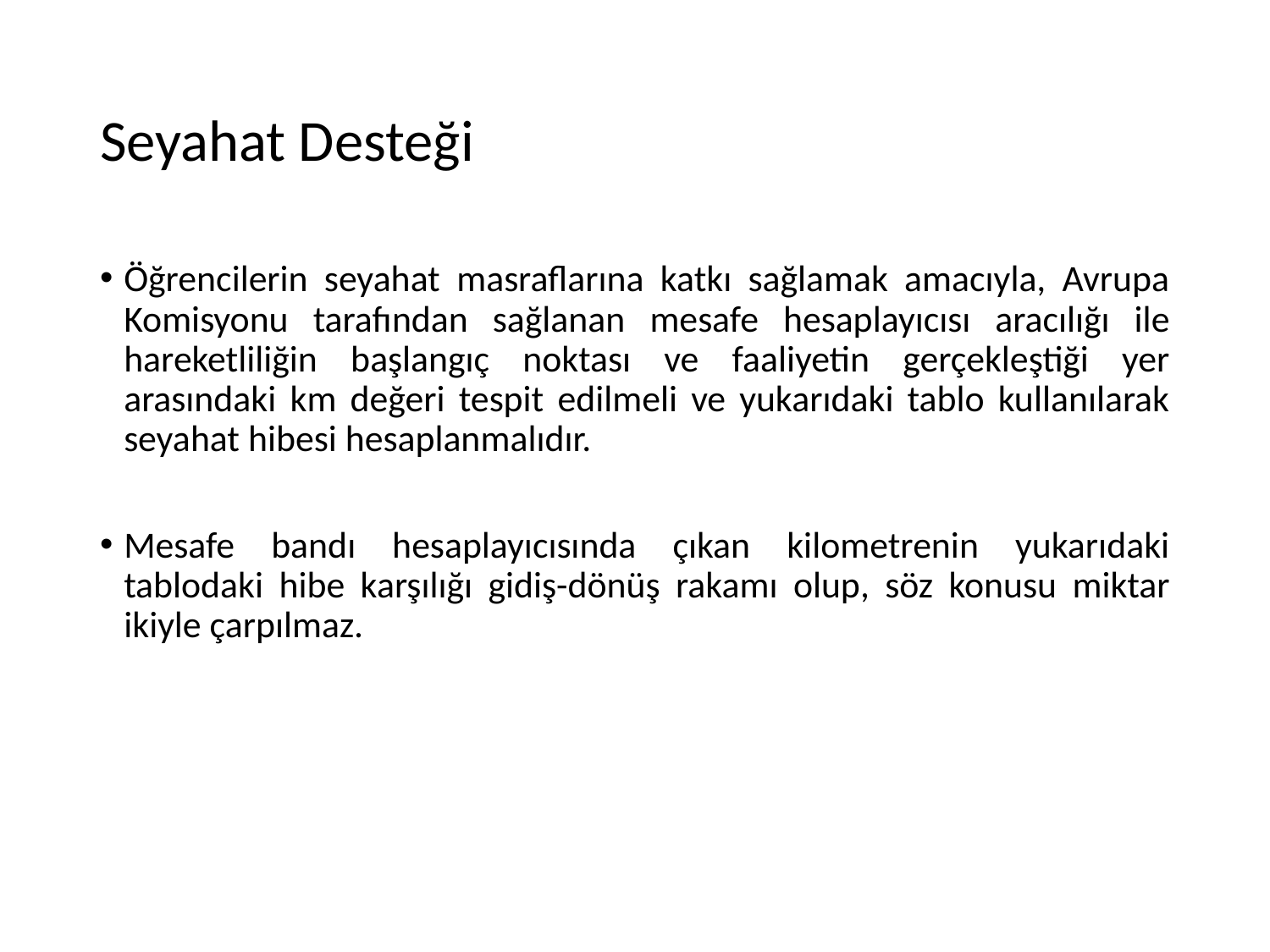

# Seyahat Desteği
Öğrencilerin seyahat masraflarına katkı sağlamak amacıyla, Avrupa Komisyonu tarafından sağlanan mesafe hesaplayıcısı aracılığı ile hareketliliğin başlangıç noktası ve faaliyetin gerçekleştiği yer arasındaki km değeri tespit edilmeli ve yukarıdaki tablo kullanılarak seyahat hibesi hesaplanmalıdır.

Mesafe bandı hesaplayıcısında çıkan kilometrenin yukarıdaki tablodaki hibe karşılığı gidiş-dönüş rakamı olup, söz konusu miktar ikiyle çarpılmaz.